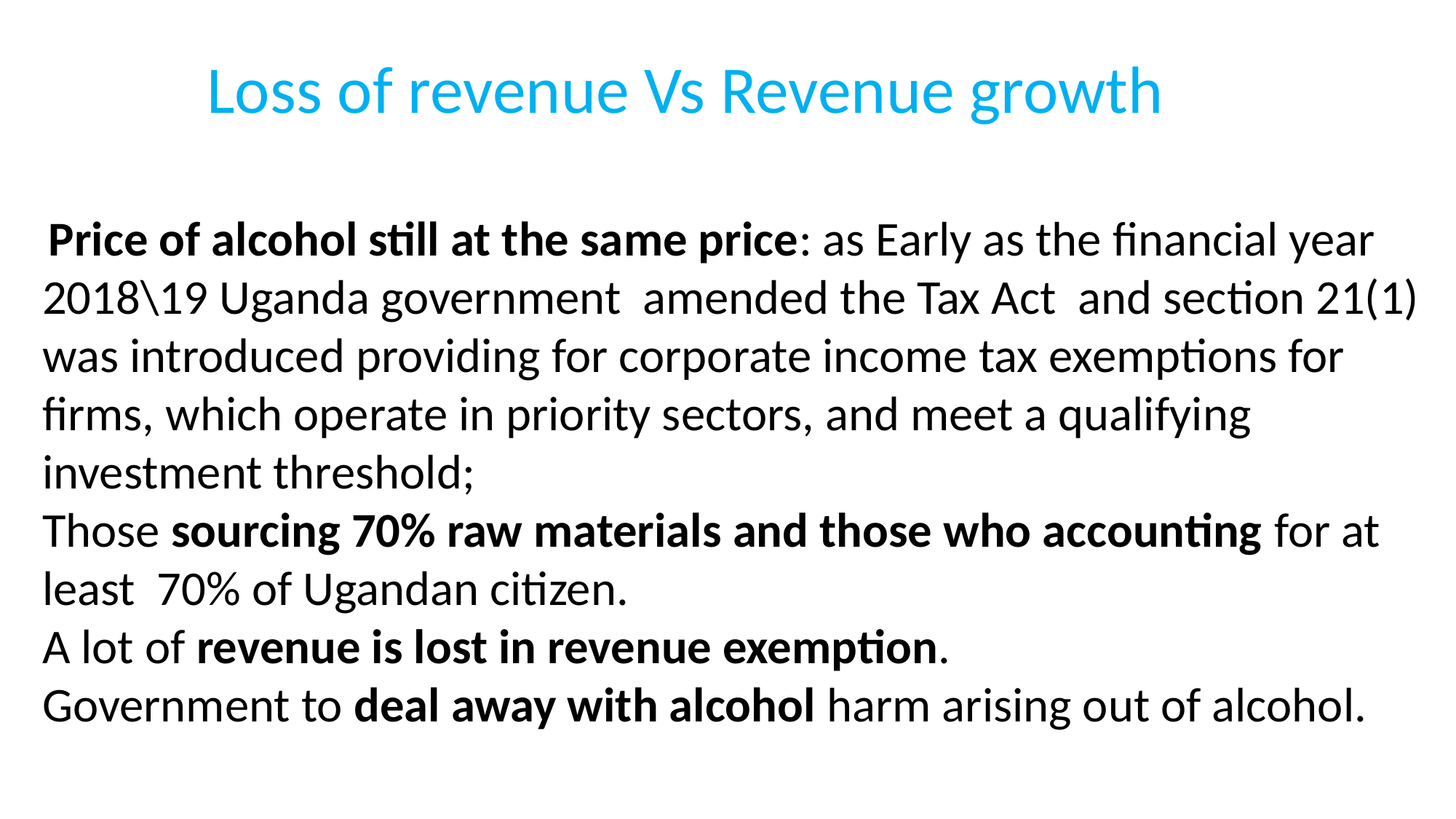

# Loss of revenue Vs Revenue growth
 Price of alcohol still at the same price: as Early as the financial year 2018\19 Uganda government  amended the Tax Act  and section 21(1) was introduced providing for corporate income tax exemptions for firms, which operate in priority sectors, and meet a qualifying investment threshold;
Those sourcing 70% raw materials and those who accounting for at least  70% of Ugandan citizen.
A lot of revenue is lost in revenue exemption.
Government to deal away with alcohol harm arising out of alcohol.